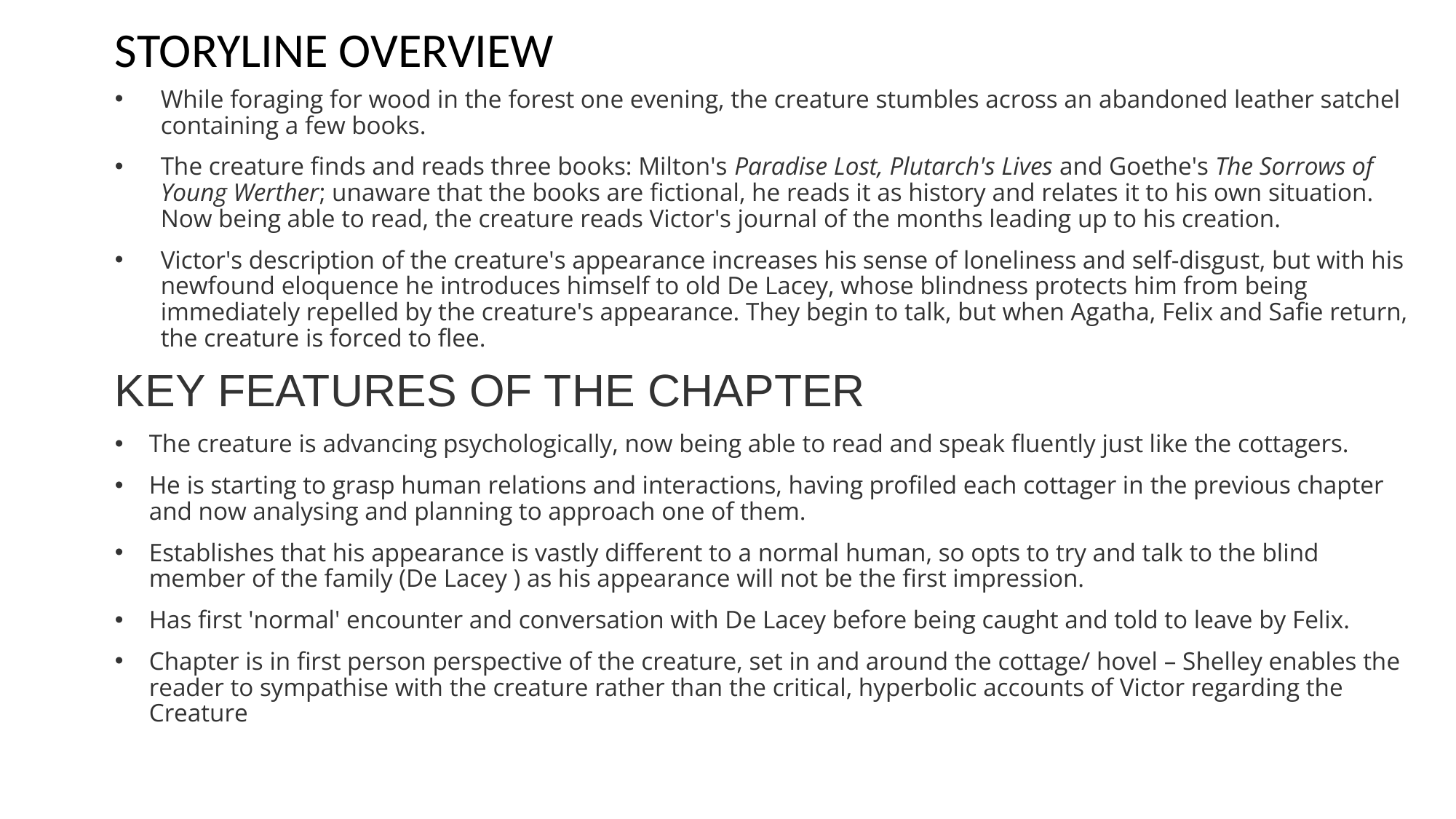

STORYLINE OVERVIEW
While foraging for wood in the forest one evening, the creature stumbles across an abandoned leather satchel containing a few books.
The creature finds and reads three books: Milton's Paradise Lost, Plutarch's Lives and Goethe's The Sorrows of Young Werther; unaware that the books are fictional, he reads it as history and relates it to his own situation. Now being able to read, the creature reads Victor's journal of the months leading up to his creation.
Victor's description of the creature's appearance increases his sense of loneliness and self-disgust, but with his newfound eloquence he introduces himself to old De Lacey, whose blindness protects him from being immediately repelled by the creature's appearance. They begin to talk, but when Agatha, Felix and Safie return, the creature is forced to flee.
KEY FEATURES OF THE CHAPTER
The creature is advancing psychologically, now being able to read and speak fluently just like the cottagers.
He is starting to grasp human relations and interactions, having profiled each cottager in the previous chapter and now analysing and planning to approach one of them.
Establishes that his appearance is vastly different to a normal human, so opts to try and talk to the blind member of the family (De Lacey ) as his appearance will not be the first impression.
Has first 'normal' encounter and conversation with De Lacey before being caught and told to leave by Felix.
Chapter is in first person perspective of the creature, set in and around the cottage/ hovel – Shelley enables the reader to sympathise with the creature rather than the critical, hyperbolic accounts of Victor regarding the Creature